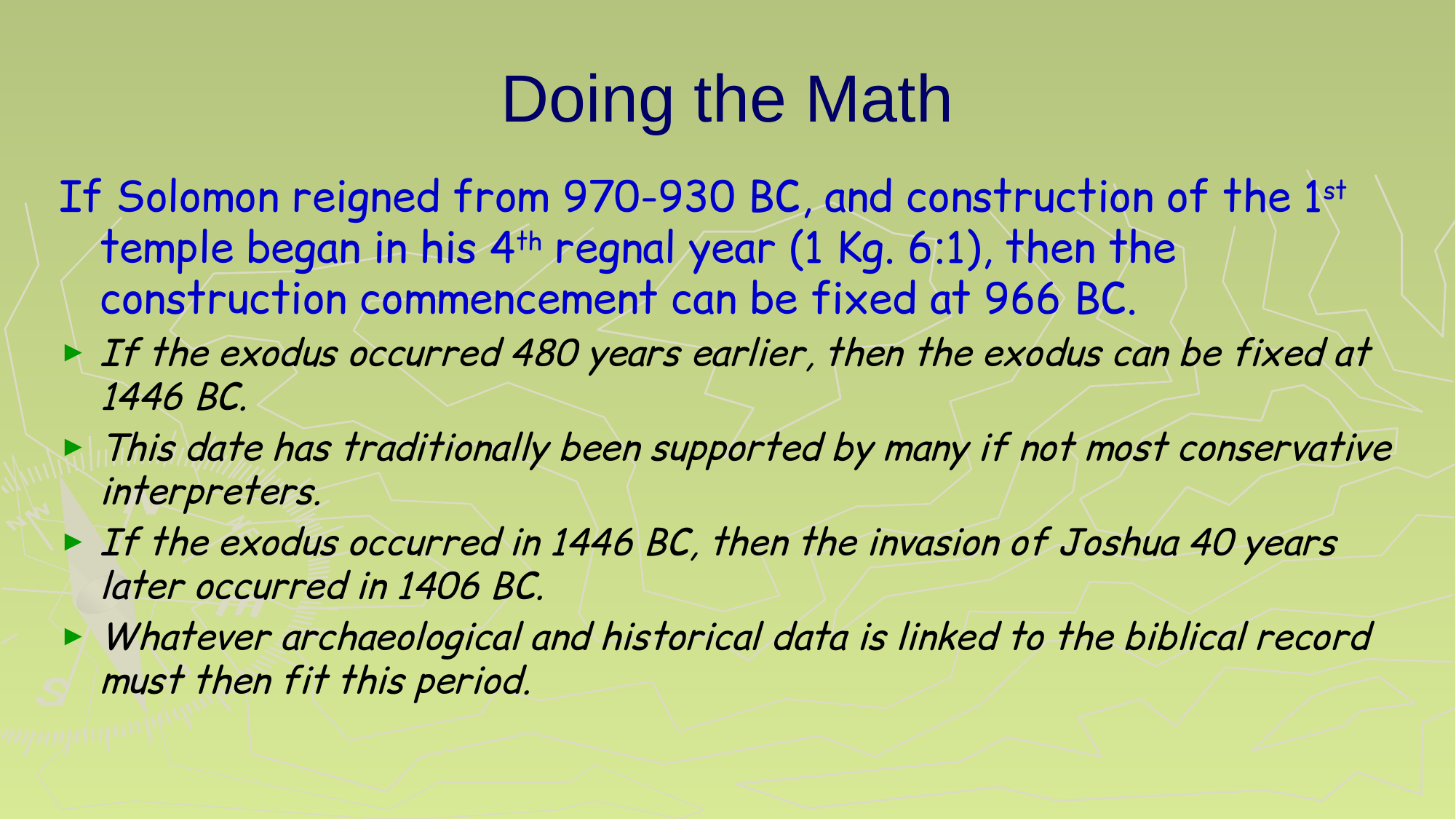

# Doing the Math
If Solomon reigned from 970-930 BC, and construction of the 1st temple began in his 4th regnal year (1 Kg. 6:1), then the construction commencement can be fixed at 966 BC.
If the exodus occurred 480 years earlier, then the exodus can be fixed at 1446 BC.
This date has traditionally been supported by many if not most conservative interpreters.
If the exodus occurred in 1446 BC, then the invasion of Joshua 40 years later occurred in 1406 BC.
Whatever archaeological and historical data is linked to the biblical record must then fit this period.
122